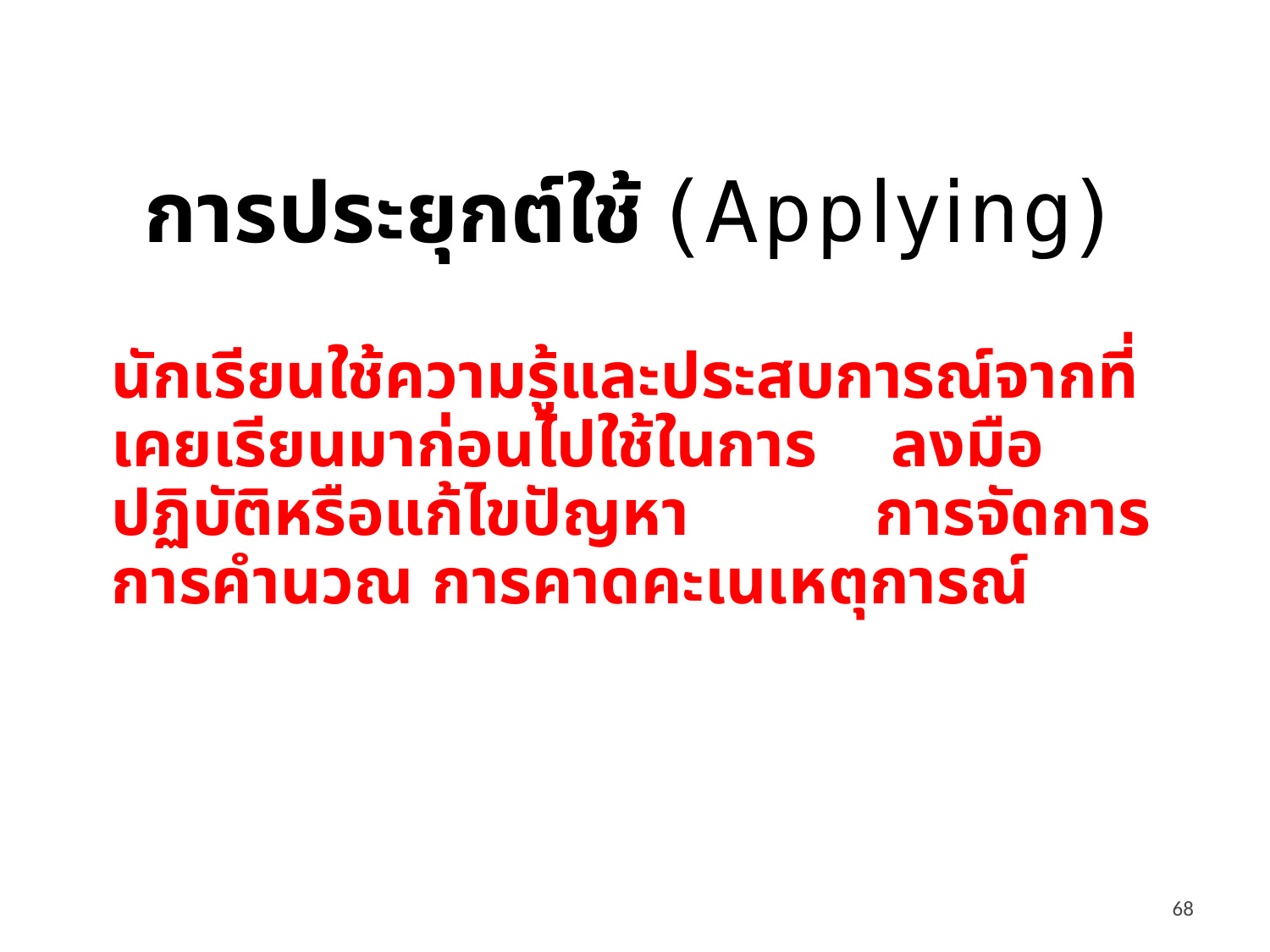

# การประยุกต์ใช้ (Applying)
นักเรียนใช้ความรู้และประสบการณ์จากที่เคยเรียนมาก่อนไปใช้ในการ    ลงมือปฏิบัติหรือแก้ไขปัญหา          การจัดการ การคำนวณ การคาดคะเนเหตุการณ์
68